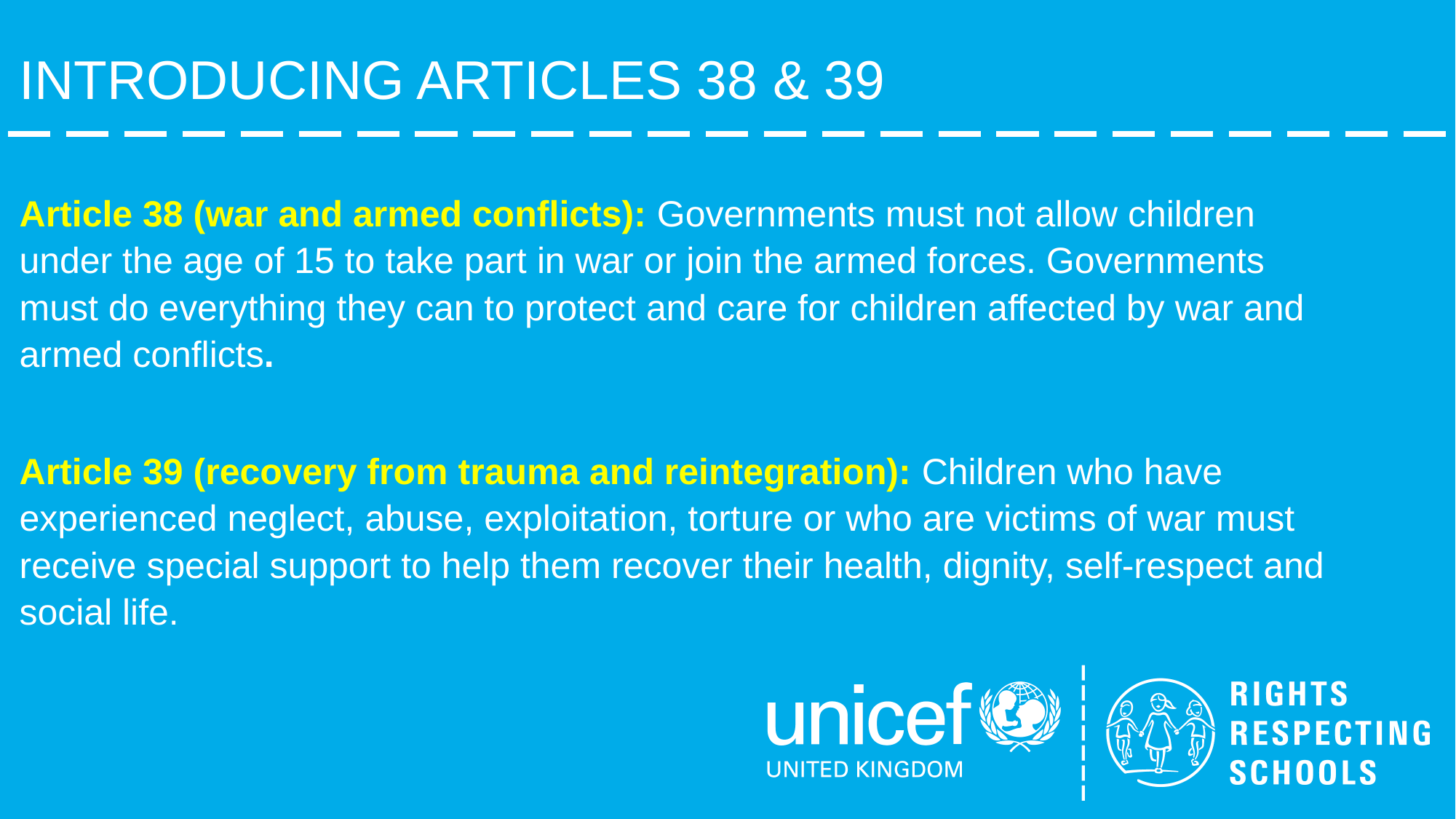

INTRODUCING ARTICLES 38 & 39
Article 38 (war and armed conflicts): Governments must not allow children under the age of 15 to take part in war or join the armed forces. Governments must do everything they can to protect and care for children affected by war and armed conflicts.

Article 39 (recovery from trauma and reintegration): Children who have experienced neglect, abuse, exploitation, torture or who are victims of war must receive special support to help them recover their health, dignity, self-respect and social life.